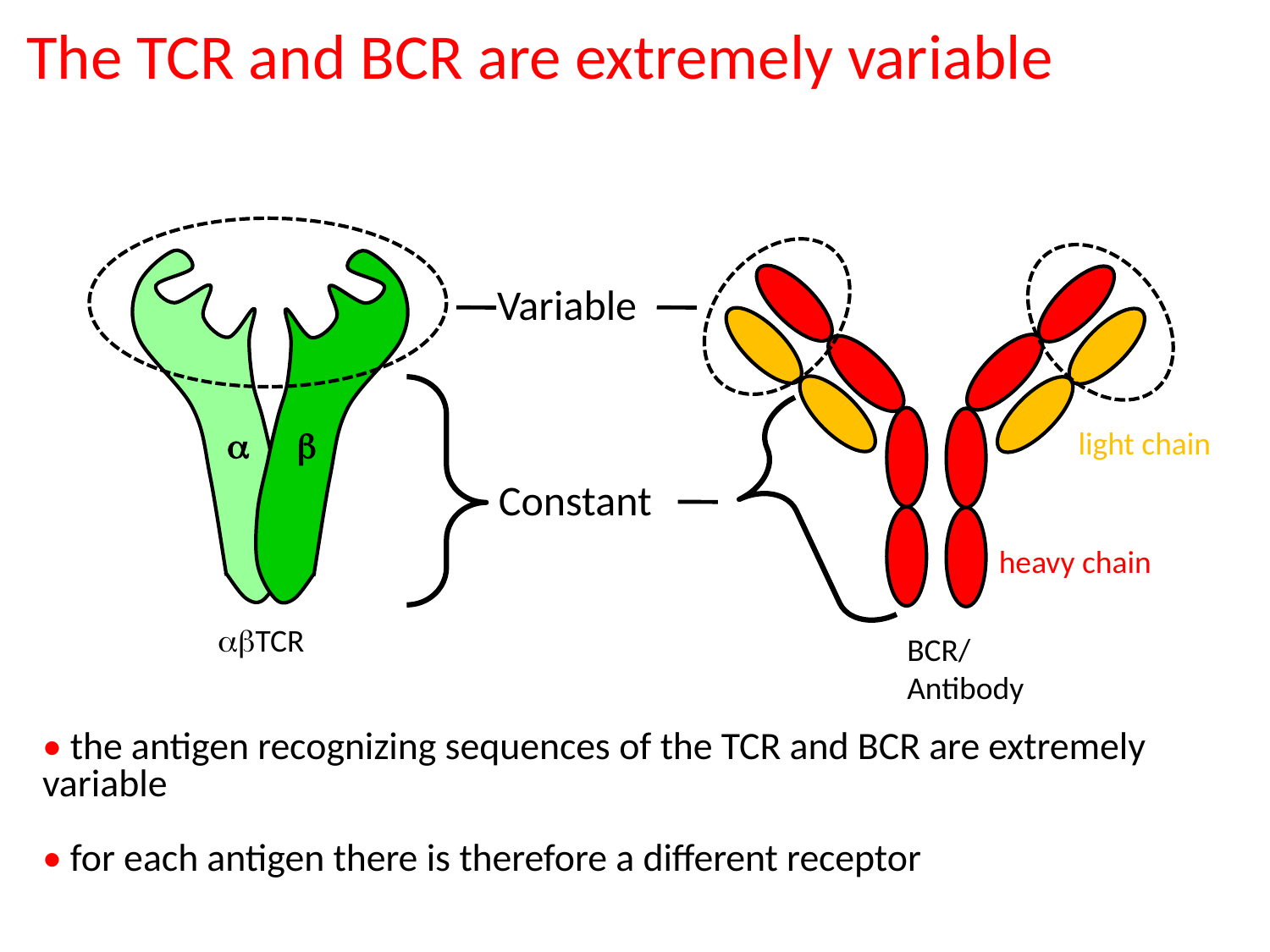

The TCR and BCR are extremely variable

light chain

heavy chain

Variable

α
β
Constant
αβTCR
BCR/Antibody
• the antigen recognizing sequences of the TCR and BCR are extremely variable

• for each antigen there is therefore a different receptor